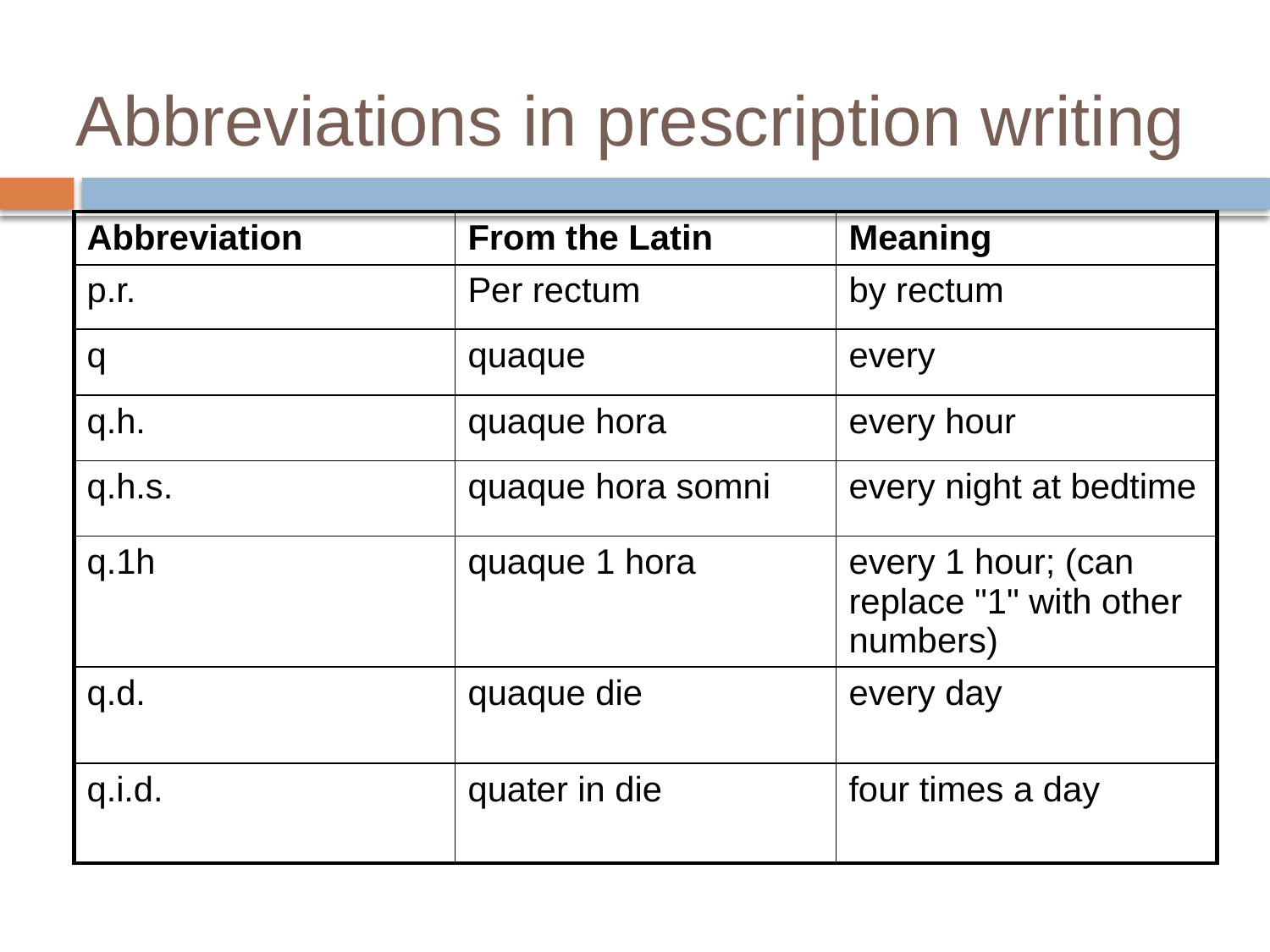

# Abbreviations in prescription writing
| Abbreviation | From the Latin | Meaning |
| --- | --- | --- |
| p.r. | Per rectum | by rectum |
| q | quaque | every |
| q.h. | quaque hora | every hour |
| q.h.s. | quaque hora somni | every night at bedtime |
| q.1h | quaque 1 hora | every 1 hour; (can replace "1" with other numbers) |
| q.d. | quaque die | every day |
| q.i.d. | quater in die | four times a day |
13